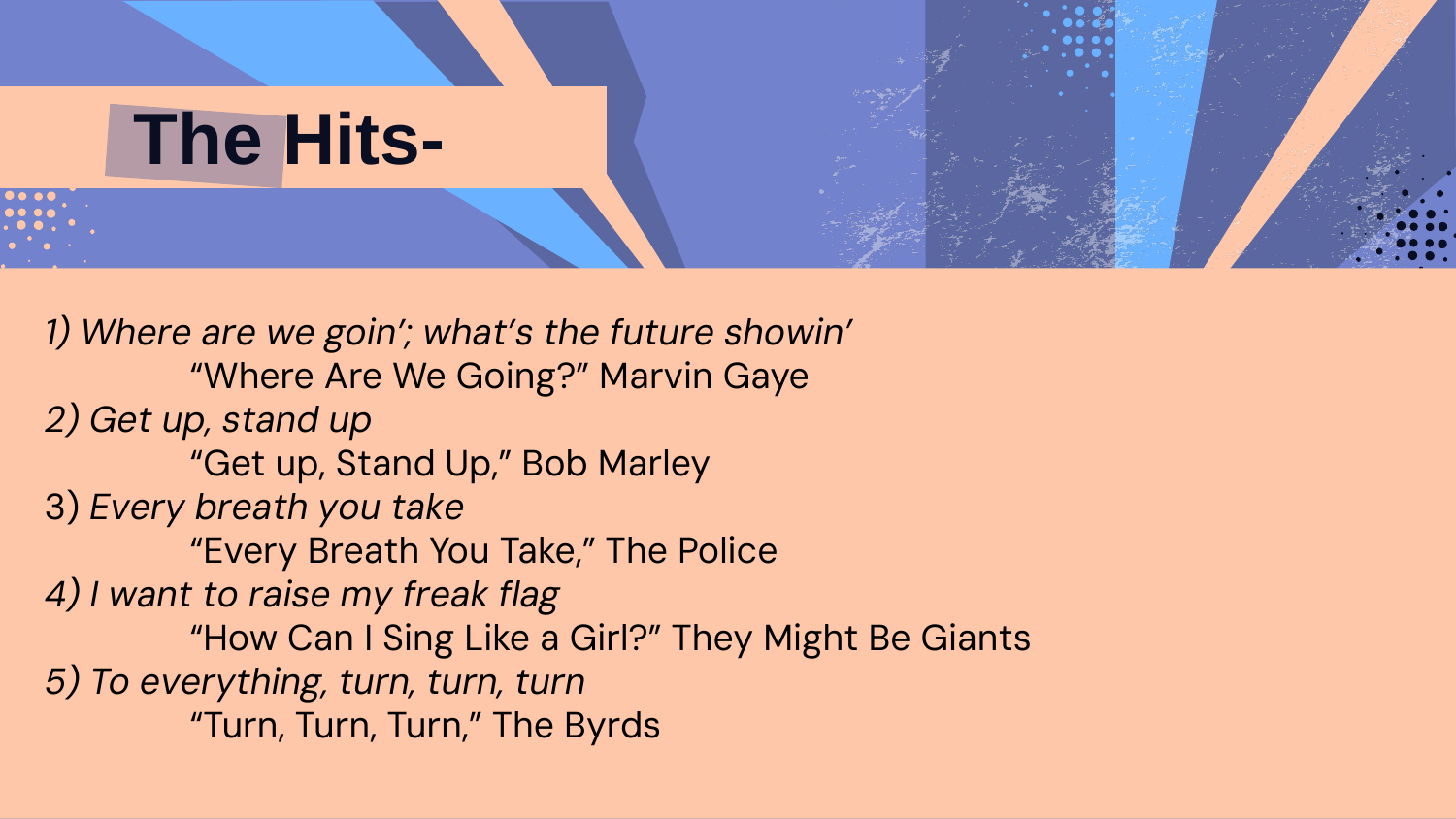

# The Hits-

1) Where are we goin’; what’s the future showin’
	“Where Are We Going?” Marvin Gaye
2) Get up, stand up
	“Get up, Stand Up,” Bob Marley
3) Every breath you take
	“Every Breath You Take,” The Police
4) I want to raise my freak flag
	“How Can I Sing Like a Girl?” They Might Be Giants
5) To everything, turn, turn, turn
	“Turn, Turn, Turn,” The Byrds